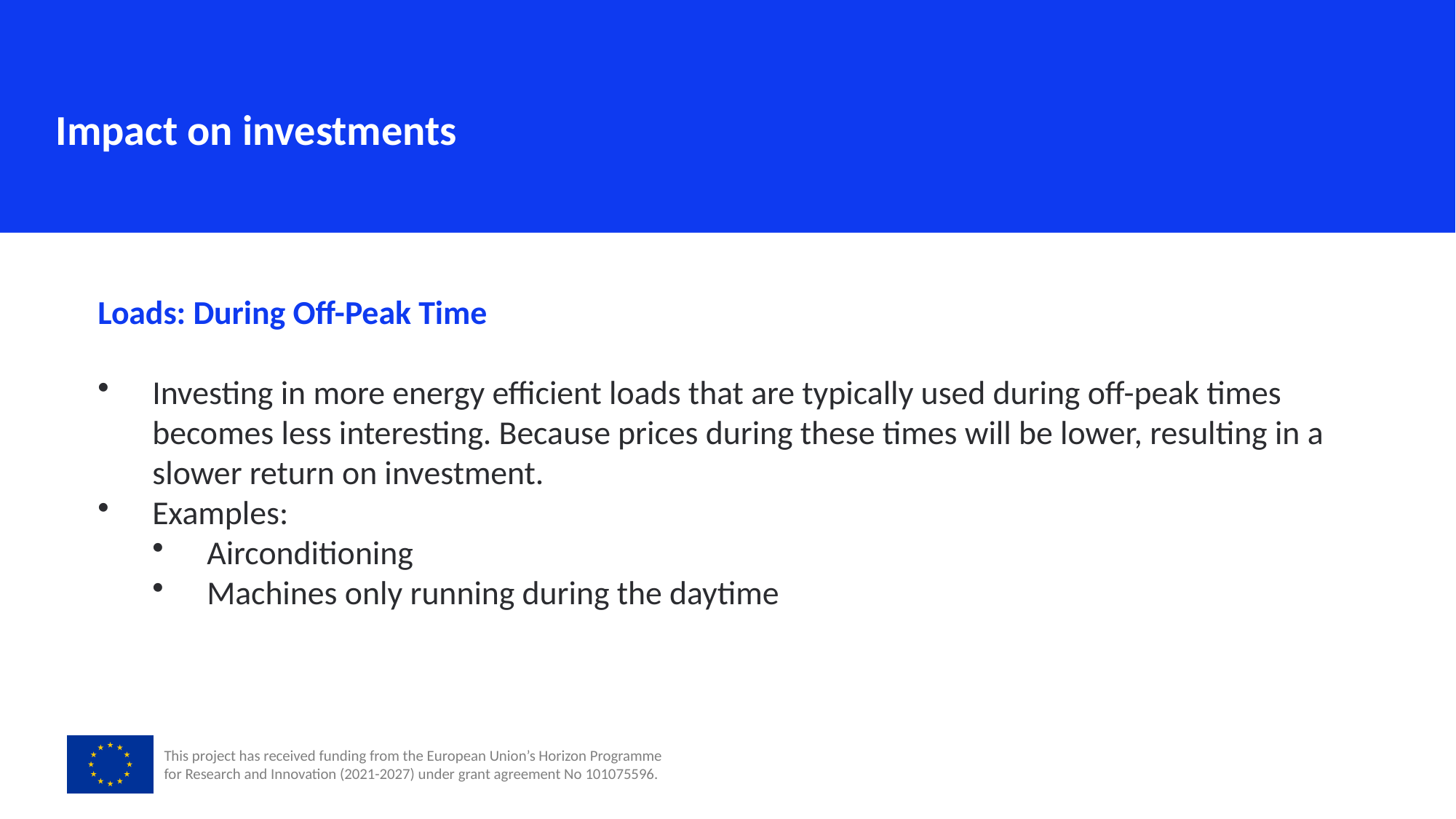

Impact on investments
Loads: During Off-Peak Time

Investing in more energy efficient loads that are typically used during off-peak times becomes less interesting. Because prices during these times will be lower, resulting in a slower return on investment.
Examples:
Airconditioning
Machines only running during the daytime